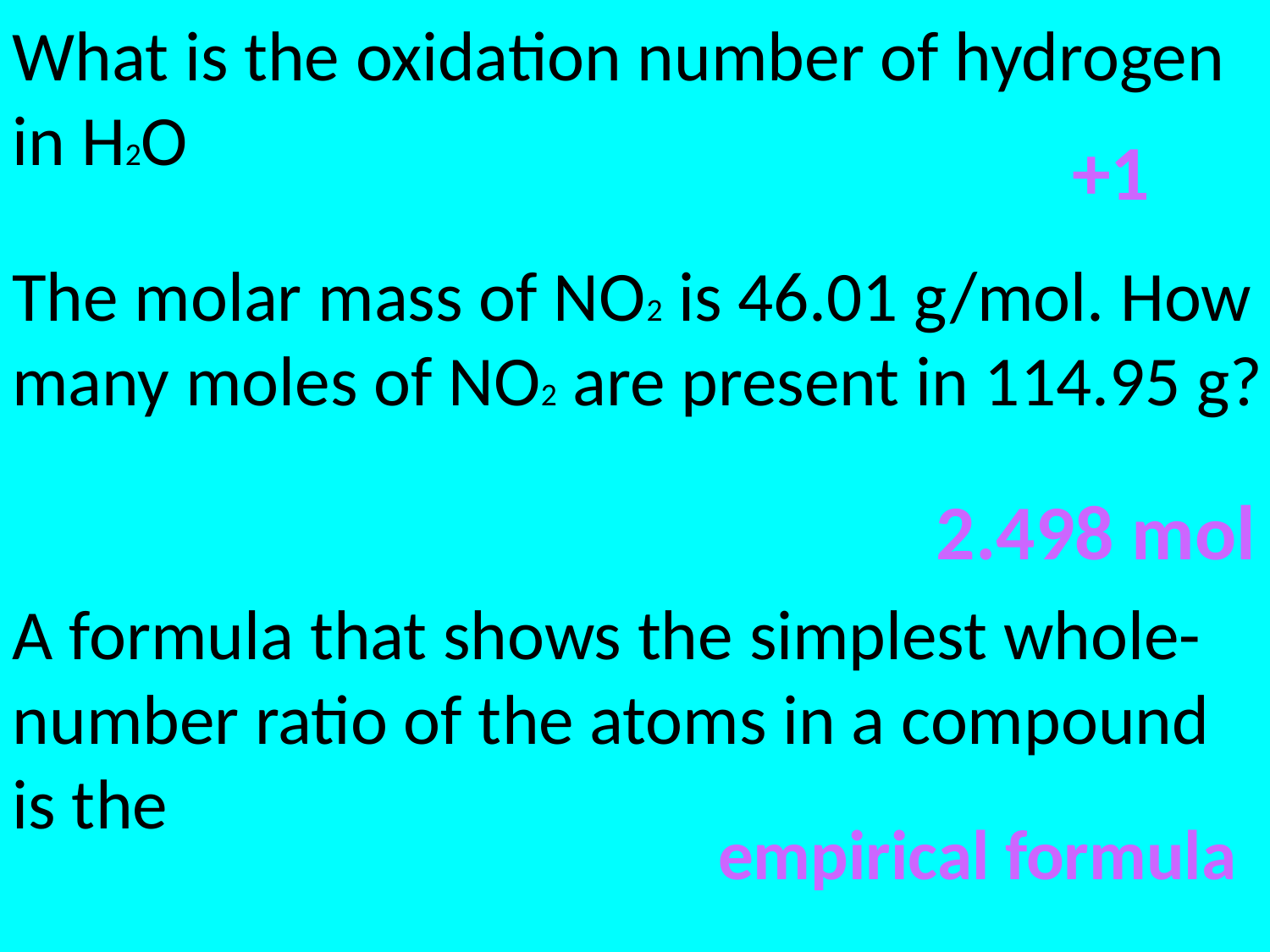

What is the oxidation number of hydrogen in H2O
+1
The molar mass of NO2 is 46.01 g/mol. How many moles of NO2 are present in 114.95 g?
2.498 mol
A formula that shows the simplest whole-number ratio of the atoms in a compound is the
empirical formula